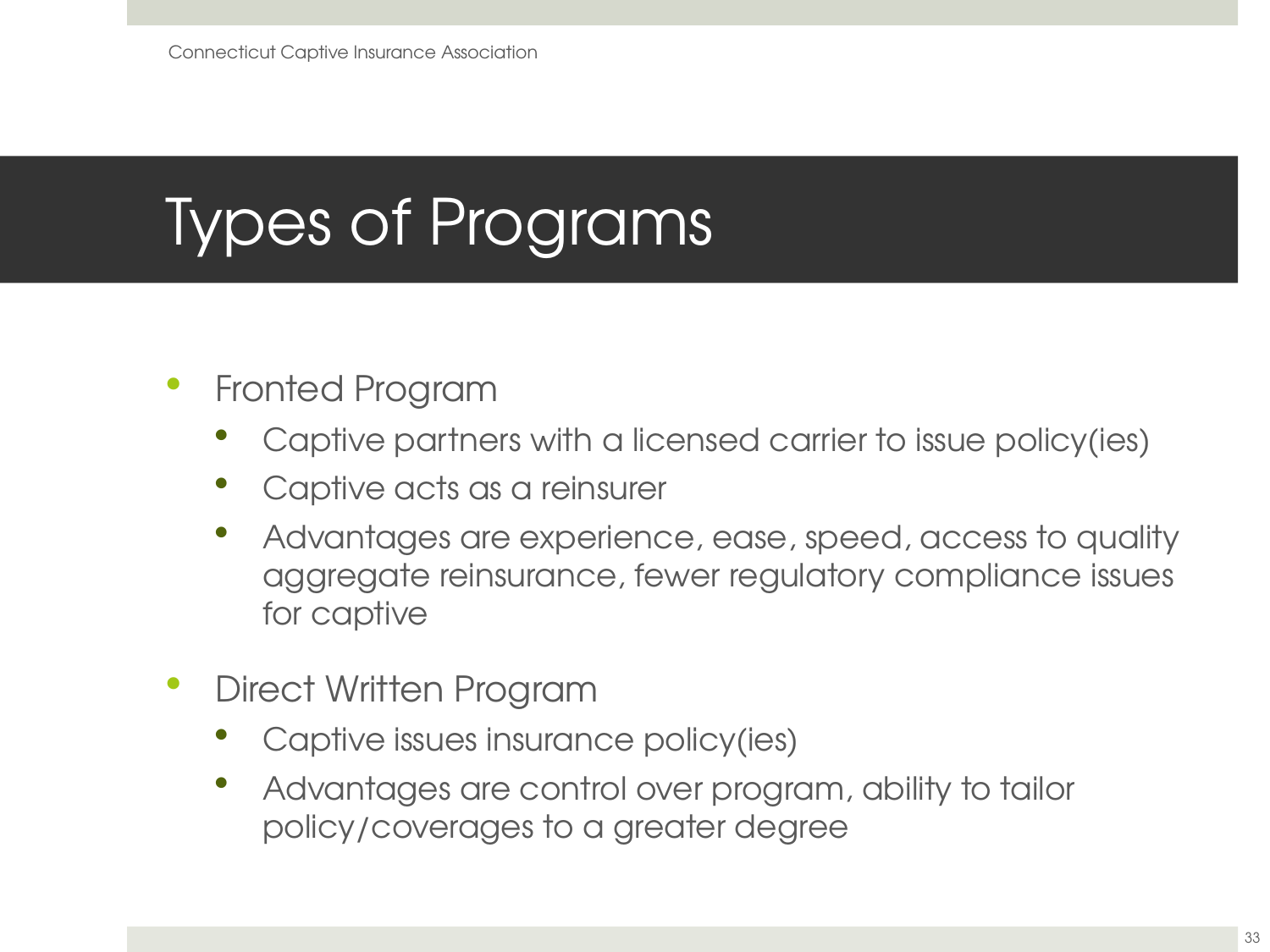

Connecticut Captive Insurance Association
# Types of Programs
Fronted Program
Captive partners with a licensed carrier to issue policy(ies)
Captive acts as a reinsurer
Advantages are experience, ease, speed, access to quality aggregate reinsurance, fewer regulatory compliance issues for captive
Direct Written Program
Captive issues insurance policy(ies)
Advantages are control over program, ability to tailor policy/coverages to a greater degree
33